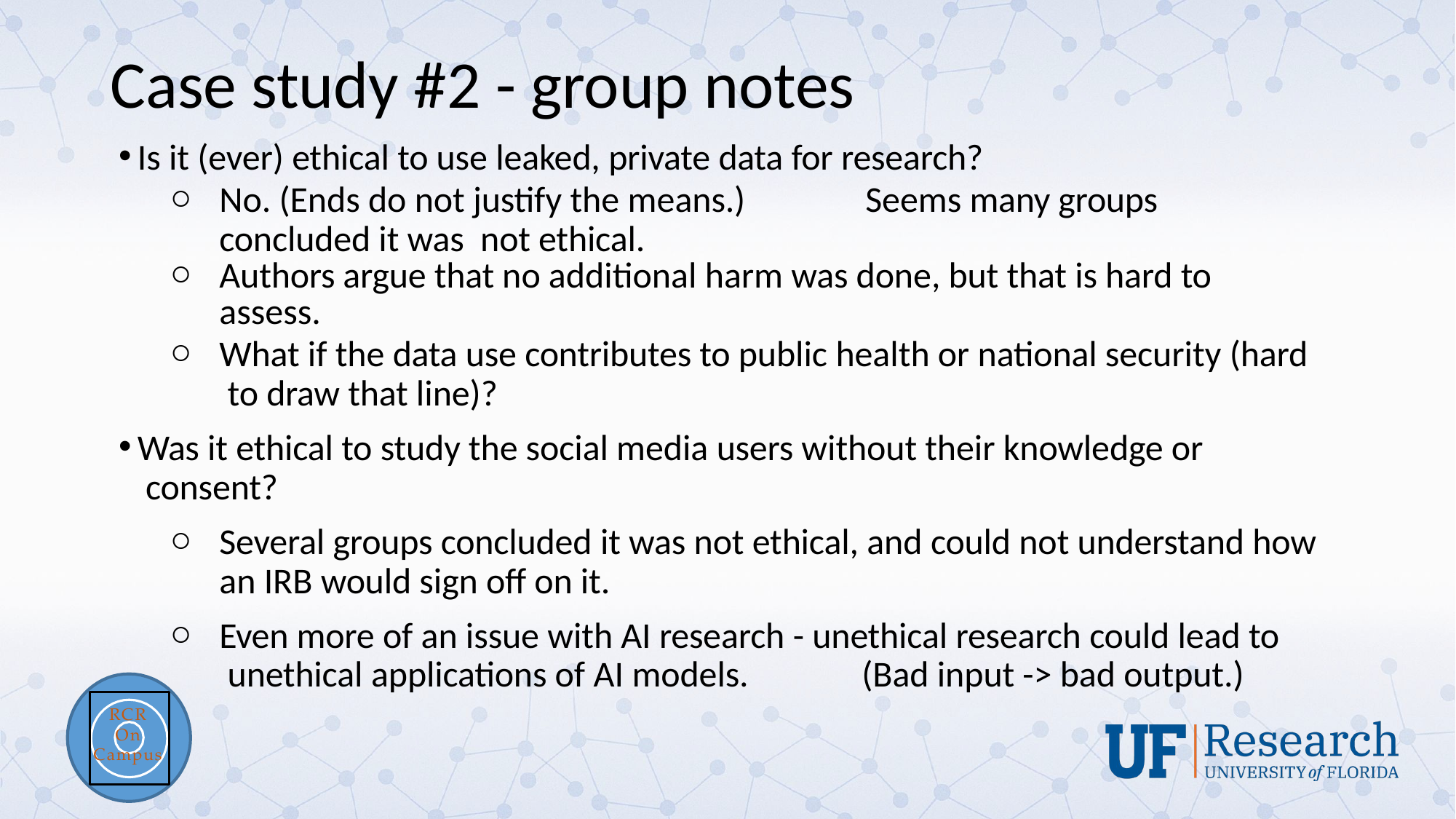

# Case study #2 - group notes
Is it (ever) ethical to use leaked, private data for research?
No. (Ends do not justify the means.)	Seems many groups concluded it was  not ethical.
Authors argue that no additional harm was done, but that is hard to assess.
What if the data use contributes to public health or national security (hard  to draw that line)?
Was it ethical to study the social media users without their knowledge or  consent?
Several groups concluded it was not ethical, and could not understand how  an IRB would sign off on it.
Even more of an issue with AI research - unethical research could lead to  unethical applications of AI models.	(Bad input -> bad output.)
RCR
On  Campus